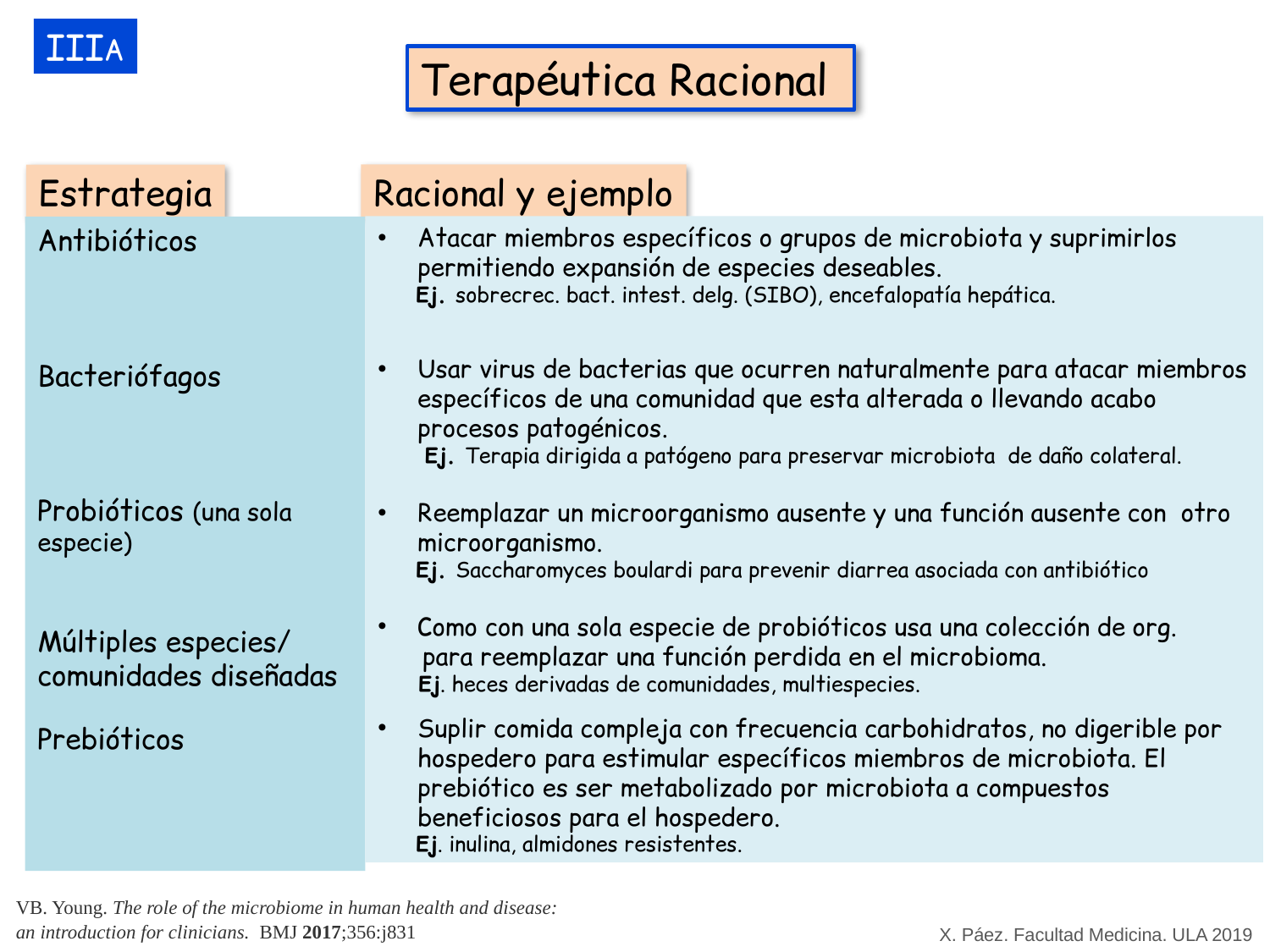

IIIA
Terapéutica Racional
Racional y ejemplo
Estrategia
Atacar miembros específicos o grupos de microbiota y suprimirlos permitiendo expansión de especies deseables.
      Ej. sobrecrec. bact. intest. delg. (SIBO), encefalopatía hepática.

Usar virus de bacterias que ocurren naturalmente para atacar miembros específicos de una comunidad que esta alterada o llevando acabo procesos patogénicos.
       Ej. Terapia dirigida a patógeno para preservar microbiota  de daño colateral.

Reemplazar un microorganismo ausente y una función ausente con  otro microorganismo.
      Ej. Saccharomyces boulardi para prevenir diarrea asociada con antibiótico

Como con una sola especie de probióticos usa una colección de org.
      para reemplazar una función perdida en el microbioma.
      Ej. heces derivadas de comunidades, multiespecies.

Suplir comida compleja con frecuencia carbohidratos, no digerible por hospedero para estimular específicos miembros de microbiota. El prebiótico es ser metabolizado por microbiota a compuestos beneficiosos para el hospedero.
      Ej. inulina, almidones resistentes.
Antibióticos

Bacteriófagos

Probióticos (una sola especie)

Múltiples especies/
comunidades diseñadas

Prebióticos

VB. Young. The role of the microbiome in human health and disease: an introduction for clinicians.  BMJ 2017;356:j831
X. Páez. Facultad Medicina. ULA 2019